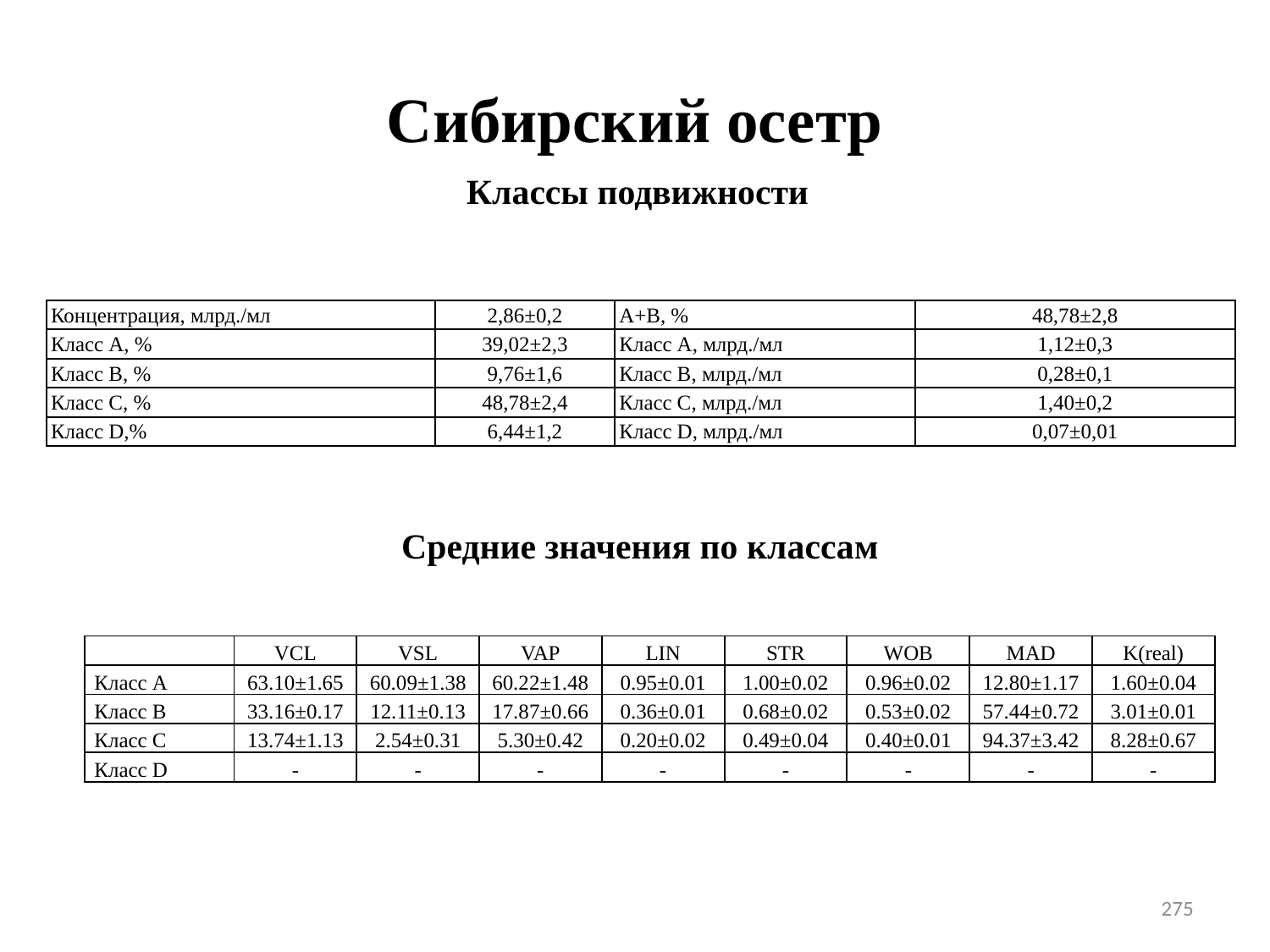

# Сибирский осетр
Классы подвижности
| Концентрация, млрд./мл | 2,86±0,2 | A+B, % | 48,78±2,8 |
| --- | --- | --- | --- |
| Класс A, % | 39,02±2,3 | Класс A, млрд./мл | 1,12±0,3 |
| Класс B, % | 9,76±1,6 | Класс B, млрд./мл | 0,28±0,1 |
| Класс C, % | 48,78±2,4 | Класс C, млрд./мл | 1,40±0,2 |
| Класс D,% | 6,44±1,2 | Класс D, млрд./мл | 0,07±0,01 |
Средние значения по классам
|  | VCL | VSL | VAP | LIN | STR | WOB | MAD | K(real) |
| --- | --- | --- | --- | --- | --- | --- | --- | --- |
| Класс A | 63.10±1.65 | 60.09±1.38 | 60.22±1.48 | 0.95±0.01 | 1.00±0.02 | 0.96±0.02 | 12.80±1.17 | 1.60±0.04 |
| Класс B | 33.16±0.17 | 12.11±0.13 | 17.87±0.66 | 0.36±0.01 | 0.68±0.02 | 0.53±0.02 | 57.44±0.72 | 3.01±0.01 |
| Класс C | 13.74±1.13 | 2.54±0.31 | 5.30±0.42 | 0.20±0.02 | 0.49±0.04 | 0.40±0.01 | 94.37±3.42 | 8.28±0.67 |
| Класс D | - | - | - | - | - | - | - | - |
275